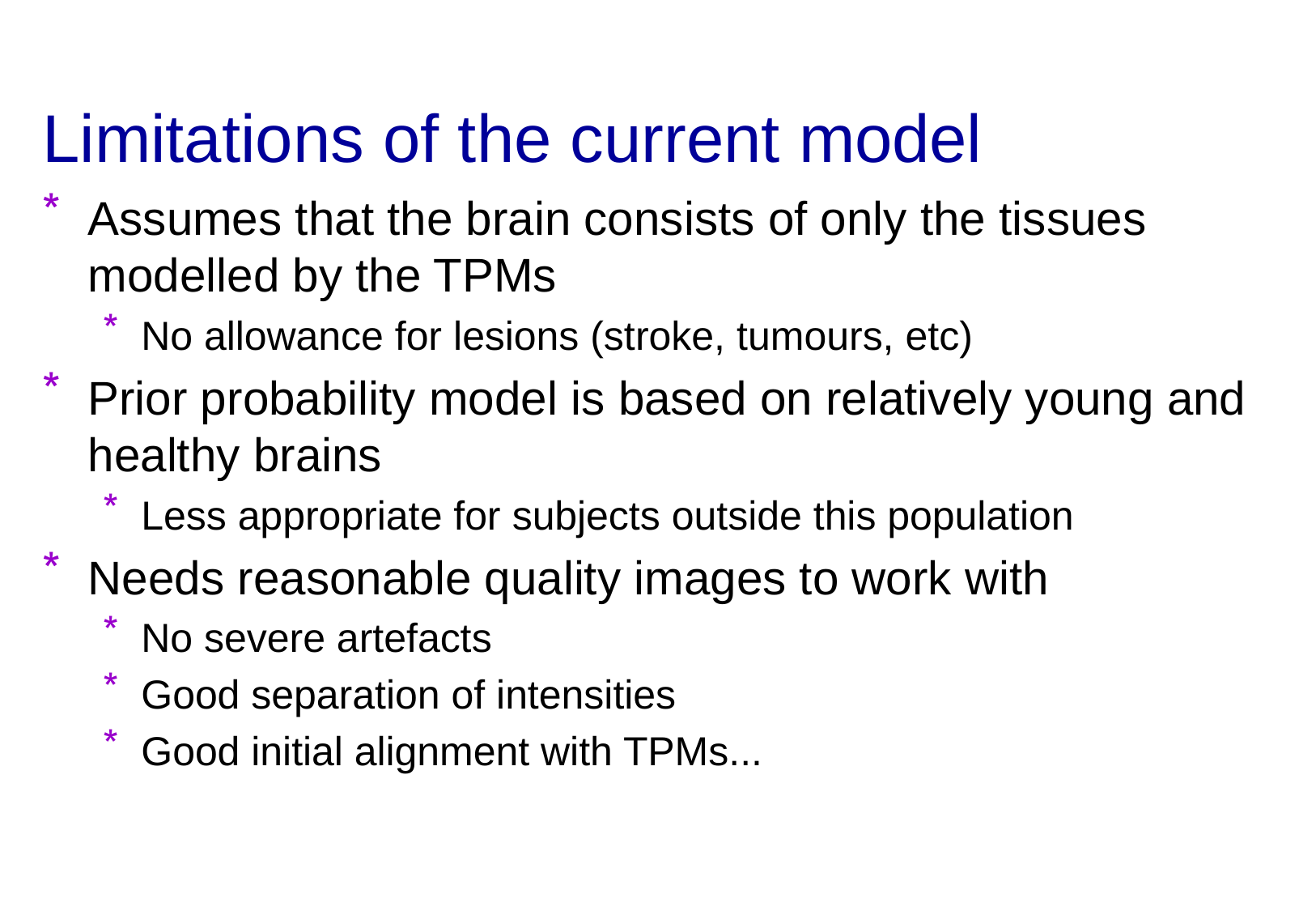

# Limitations of the current model
Assumes that the brain consists of only the tissues modelled by the TPMs
No allowance for lesions (stroke, tumours, etc)
Prior probability model is based on relatively young and healthy brains
Less appropriate for subjects outside this population
Needs reasonable quality images to work with
No severe artefacts
Good separation of intensities
Good initial alignment with TPMs...